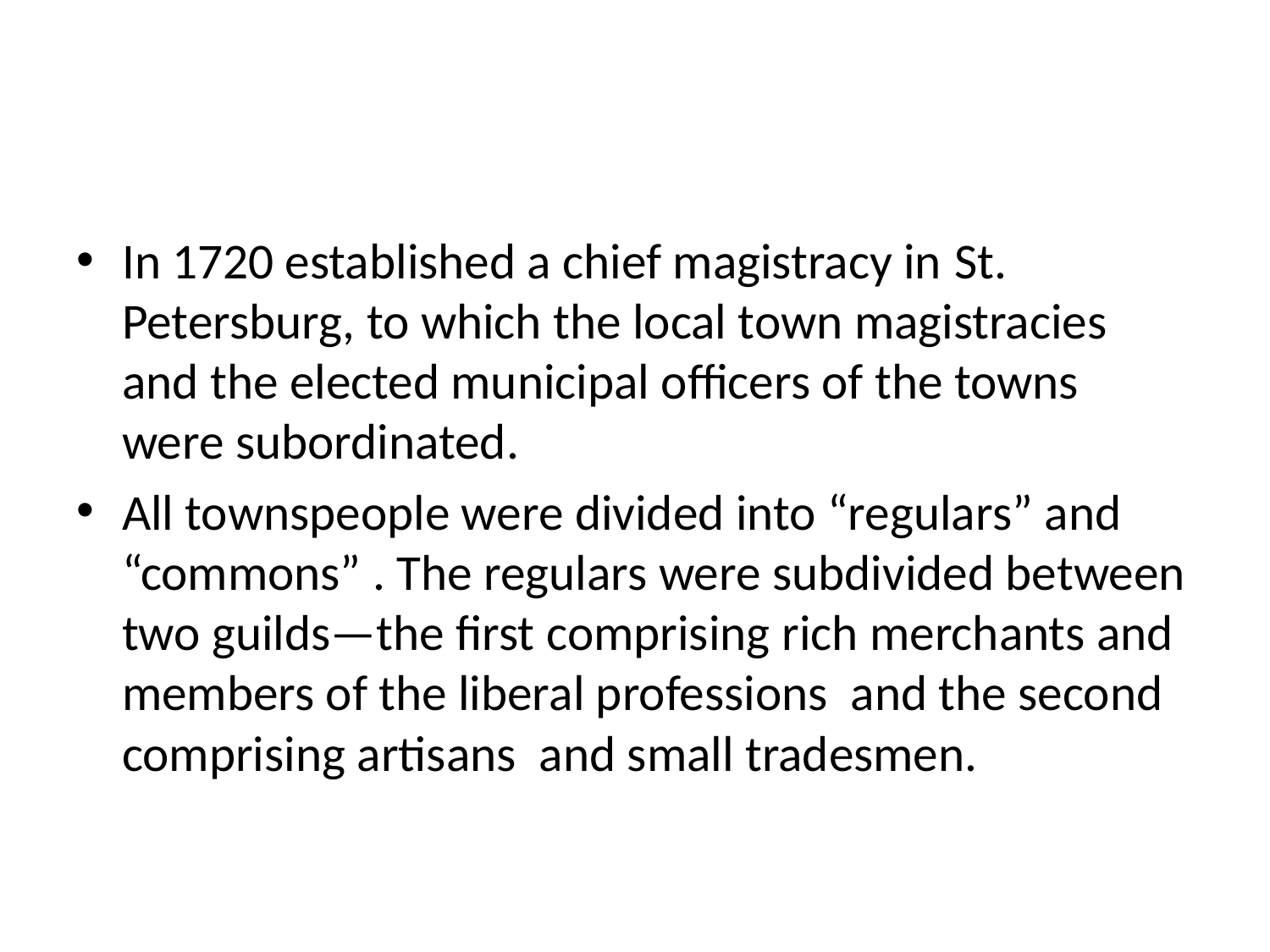

#
In 1720 established a chief magistracy in St. Petersburg, to which the local town magistracies and the elected municipal officers of the towns were subordinated.
All townspeople were divided into “regulars” and “commons” . The regulars were subdivided between two guilds—the first comprising rich merchants and members of the liberal professions  and the second comprising artisans  and small tradesmen.